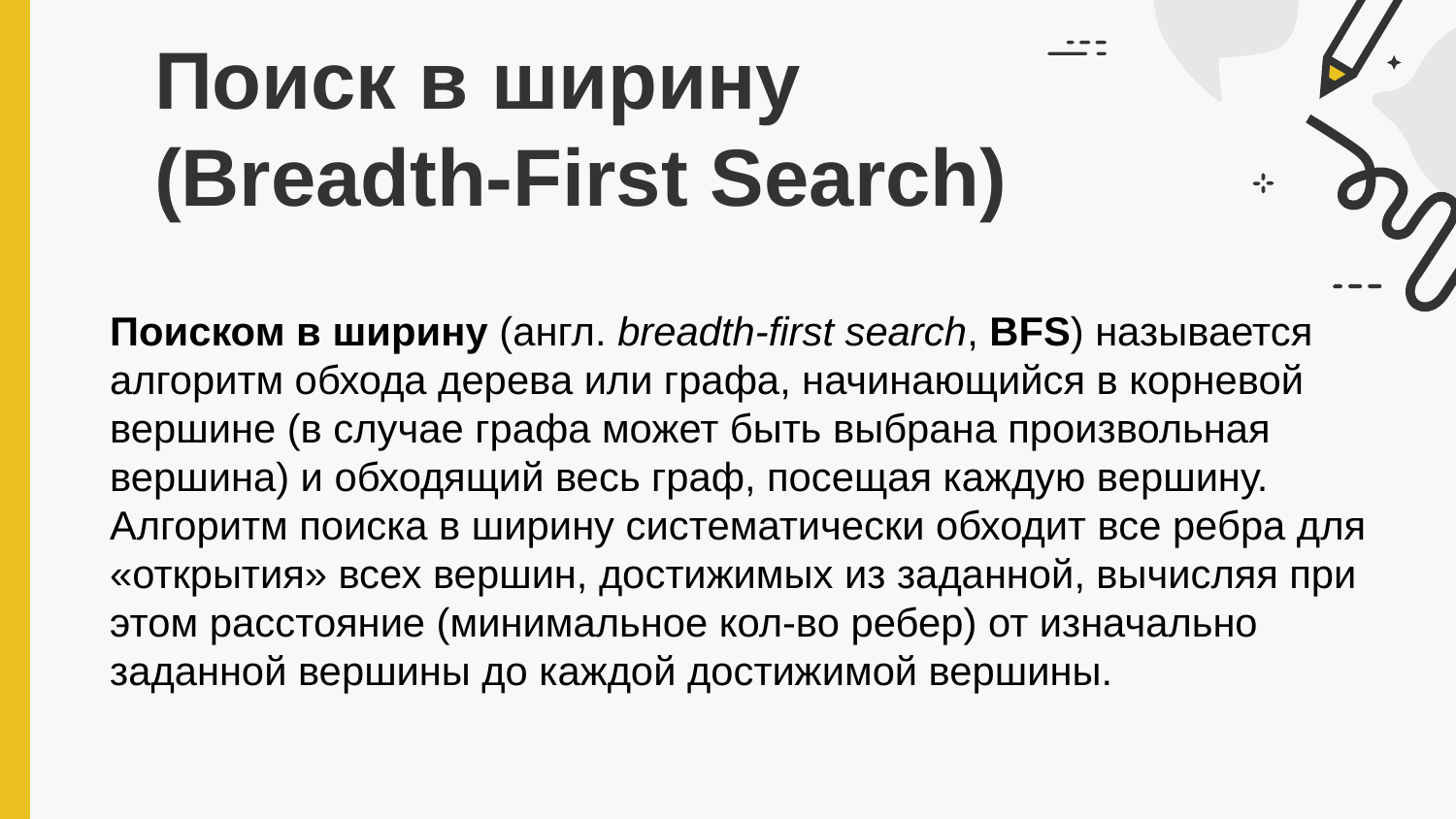

# Поиск в ширину (Breadth-First Search)
Поиском в ширину (англ. breadth-first search, BFS) называется алгоритм обхода дерева или графа, начинающийся в корневой вершине (в случае графа может быть выбрана произвольная вершина) и обходящий весь граф, посещая каждую вершину.
Алгоритм поиска в ширину систематически обходит все ребра для «открытия» всех вершин, достижимых из заданной, вычисляя при этом расстояние (минимальное кол-во ребер) от изначально заданной вершины до каждой достижимой вершины.